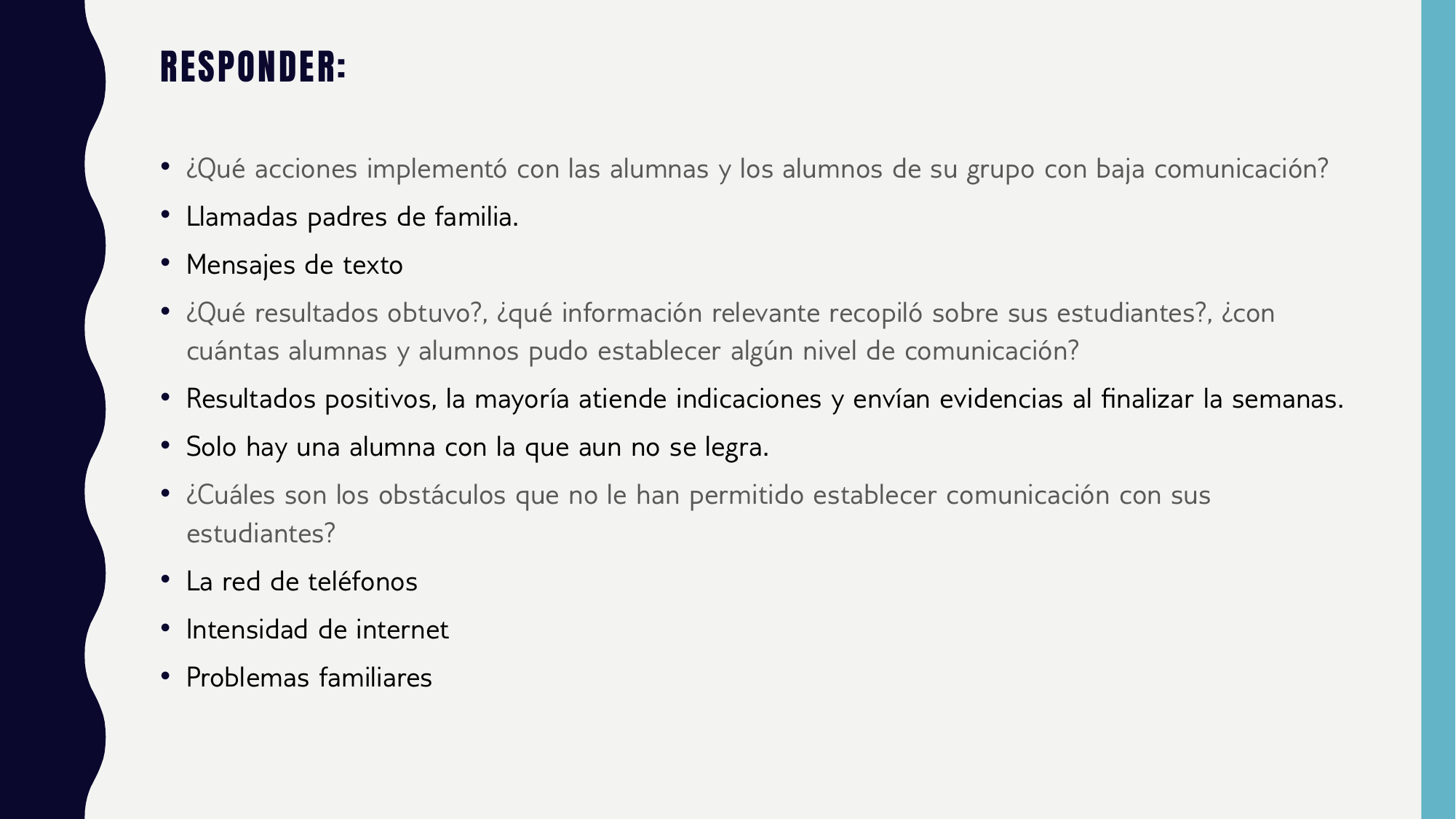

# Responder:

¿Qué acciones implementó con las alumnas y los alumnos de su grupo con baja comunicación?
Llamadas padres de familia.
Mensajes de texto
¿Qué resultados obtuvo?, ¿qué información relevante recopiló sobre sus estudiantes?, ¿con cuántas alumnas y alumnos pudo establecer algún nivel de comunicación?
Resultados positivos, la mayoría atiende indicaciones y envían evidencias al finalizar la semanas.
Solo hay una alumna con la que aun no se legra.
¿Cuáles son los obstáculos que no le han permitido establecer comunicación con sus estudiantes?
La red de teléfonos
Intensidad de internet
Problemas familiares